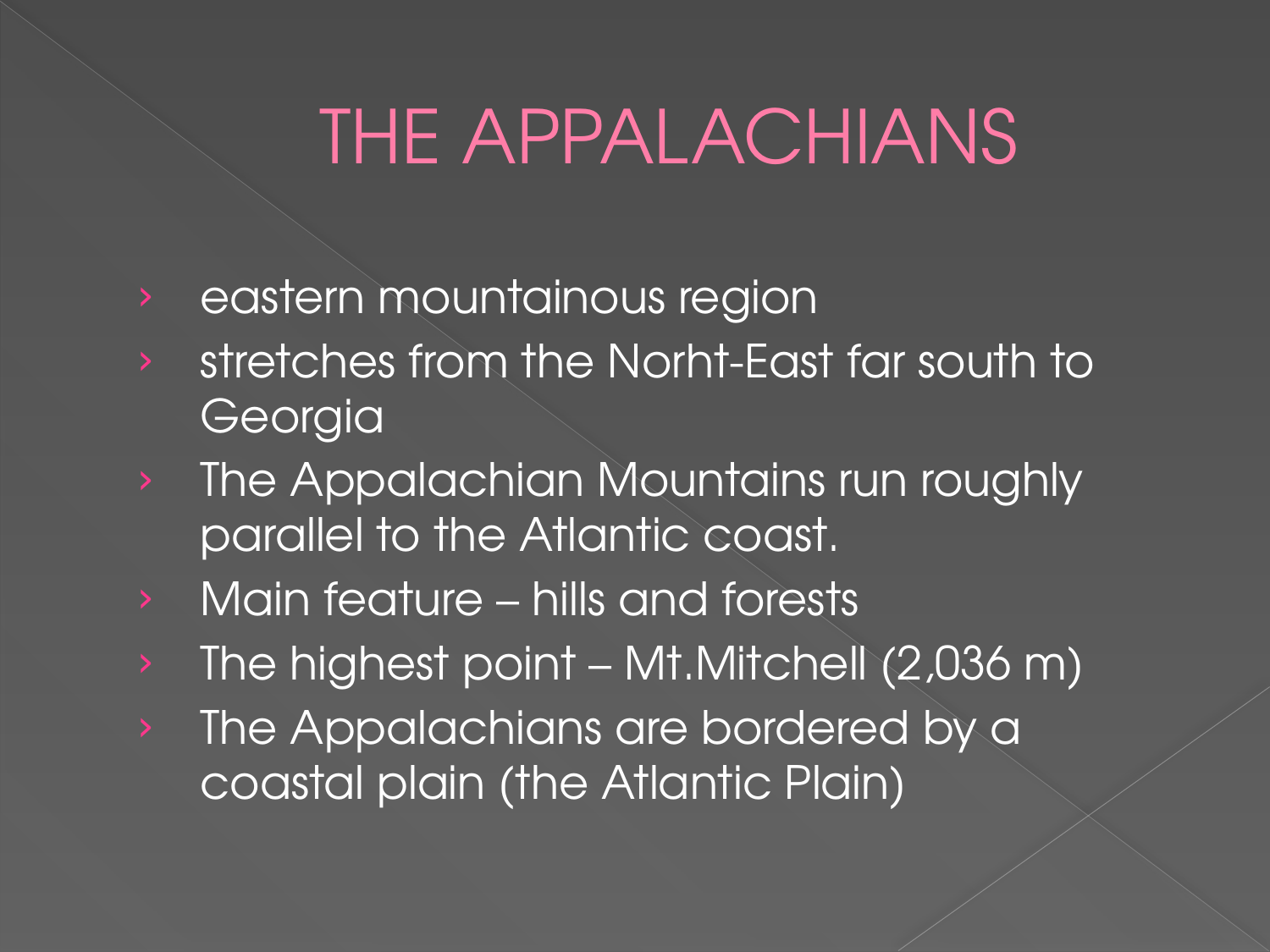

# THE APPALACHIANS
eastern mountainous region
stretches from the Norht-East far south to Georgia
The Appalachian Mountains run roughly parallel to the Atlantic coast.
Main feature – hills and forests
The highest point – Mt.Mitchell (2,036 m)
The Appalachians are bordered by a coastal plain (the Atlantic Plain)